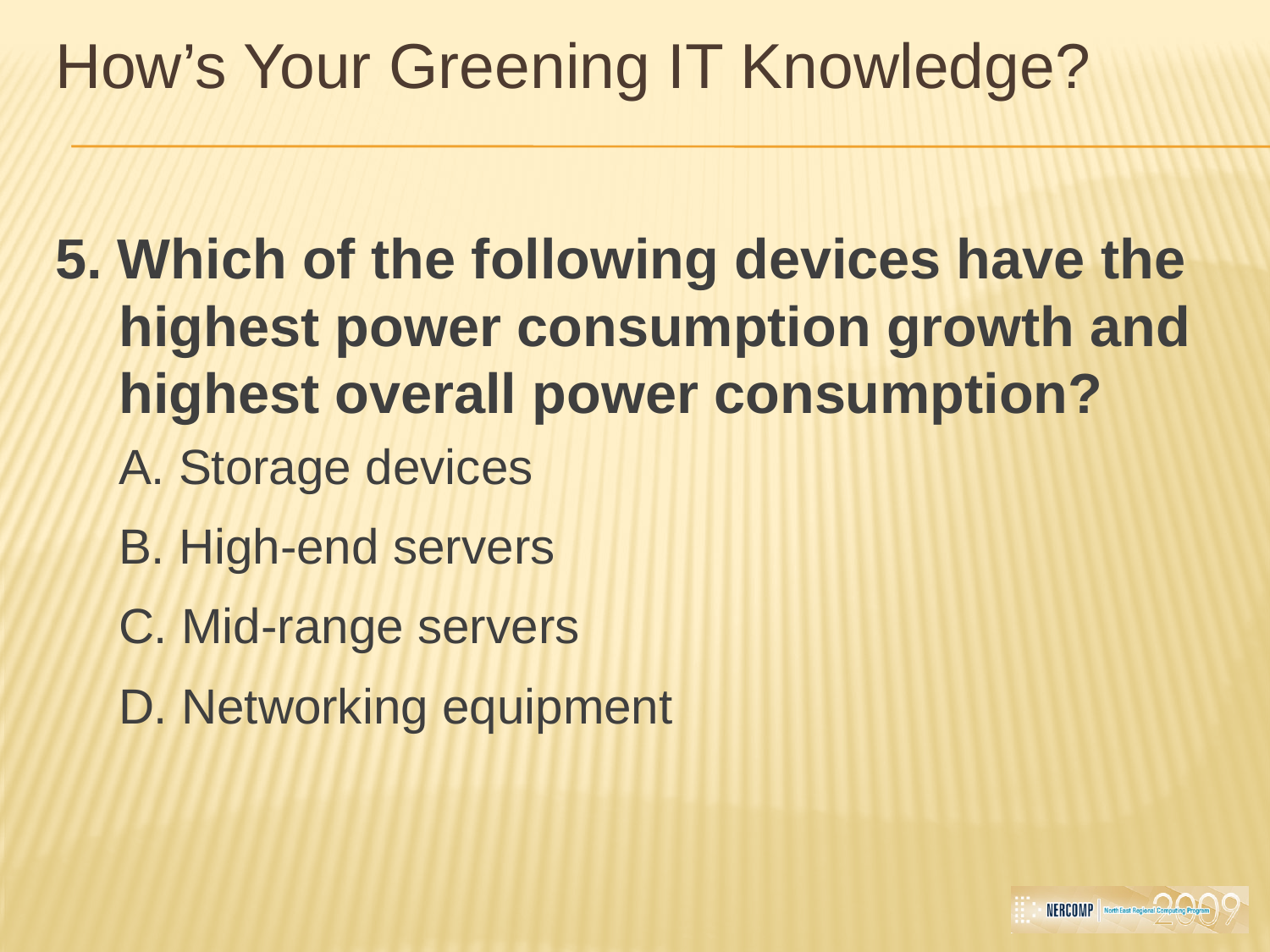

5. Which of the following devices have the highest power consumption growth and highest overall power consumption?
A. Storage devices
B. High-end servers
C. Mid-range servers
D. Networking equipment

How’s Your Greening IT Knowledge?